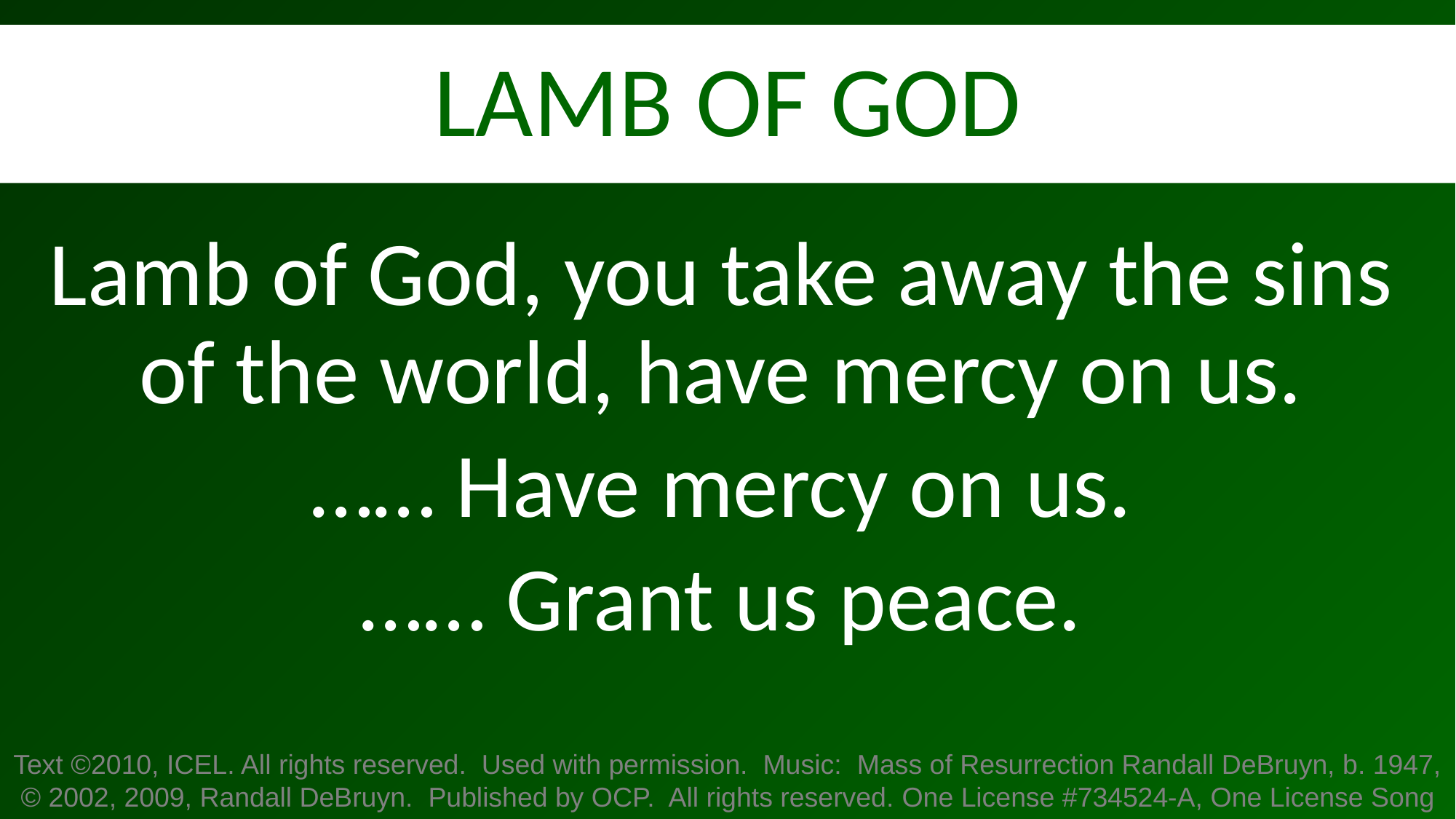

# LAMB OF GOD
Lamb of God, you take away the sins of the world, have mercy on us.
…… Have mercy on us.
…… Grant us peace.
Text ©2010, ICEL. All rights reserved.  Used with permission.  Music:  Mass of Resurrection Randall DeBruyn, b. 1947, © 2002, 2009, Randall DeBruyn.  Published by OCP.  All rights reserved. One License #734524-A, One License Song #30102347